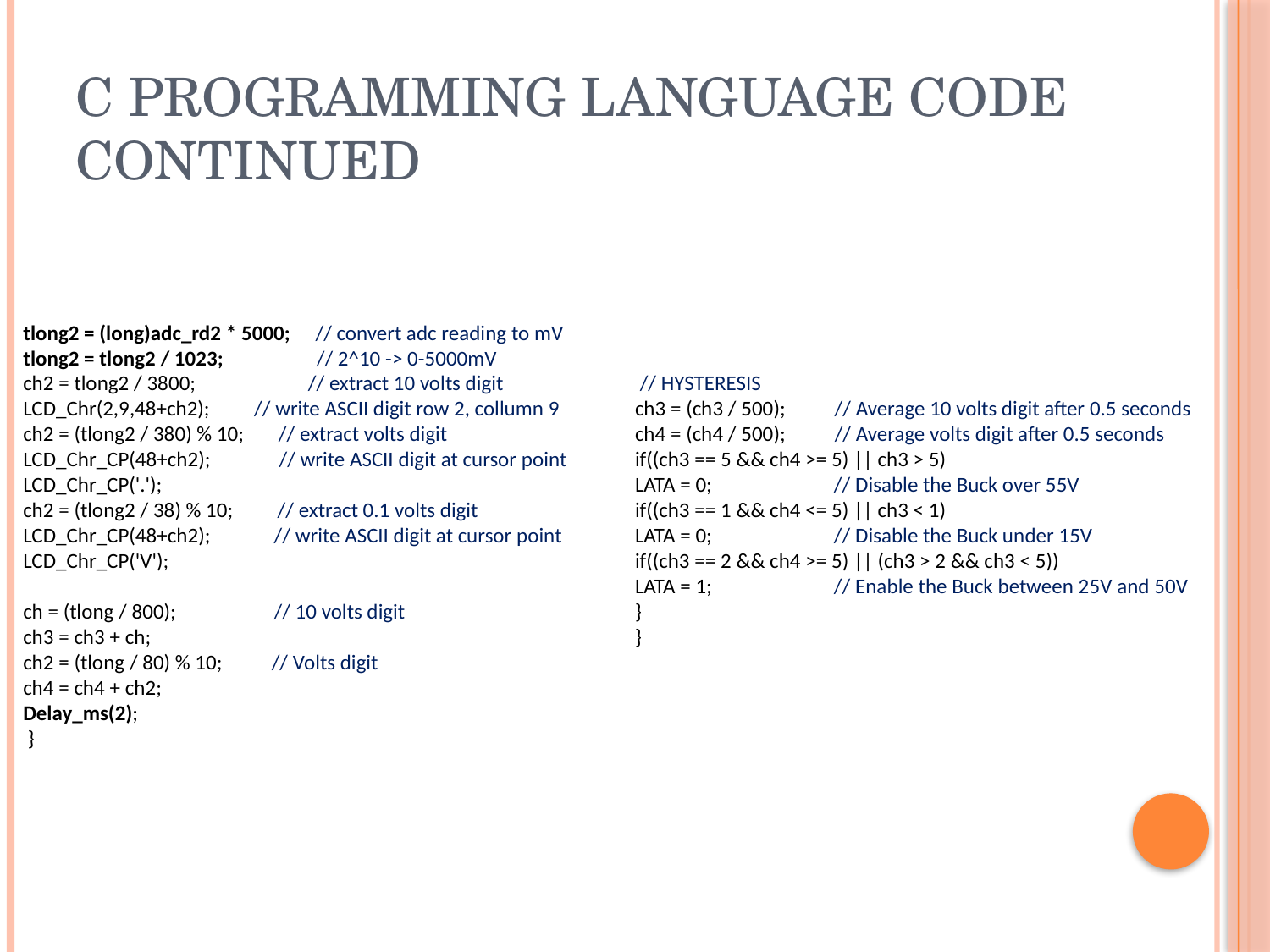

# C Programming Language Code Continued

tlong2 = (long)adc_rd2 * 5000;     // convert adc reading to mV
tlong2 = tlong2 / 1023;                   // 2^10 -> 0-5000mV
ch2 = tlong2 / 3800;                       // extract 10 volts digit
LCD_Chr(2,9,48+ch2);         // write ASCII digit row 2, collumn 9
ch2 = (tlong2 / 380) % 10;       // extract volts digit
LCD_Chr_CP(48+ch2);              // write ASCII digit at cursor point
LCD_Chr_CP('.');
ch2 = (tlong2 / 38) % 10;         // extract 0.1 volts digit
LCD_Chr_CP(48+ch2);             // write ASCII digit at cursor point
LCD_Chr_CP('V');

ch = (tlong / 800);                    // 10 volts digit
ch3 = ch3 + ch;
ch2 = (tlong / 80) % 10;          // Volts digit
ch4 = ch4 + ch2;
Delay_ms(2);
 }

 // HYSTERESIS
ch3 = (ch3 / 500);          // Average 10 volts digit after 0.5 seconds
ch4 = (ch4 / 500);          // Average volts digit after 0.5 seconds
if((ch3 == 5 && ch4 >= 5) || ch3 > 5)
LATA = 0;                         // Disable the Buck over 55V
if((ch3 == 1 && ch4 <= 5) || ch3 < 1)
LATA = 0;                         // Disable the Buck under 15V
if((ch3 == 2 && ch4 >= 5) || (ch3 > 2 && ch3 < 5))
LATA = 1;                         // Enable the Buck between 25V and 50V
}
}